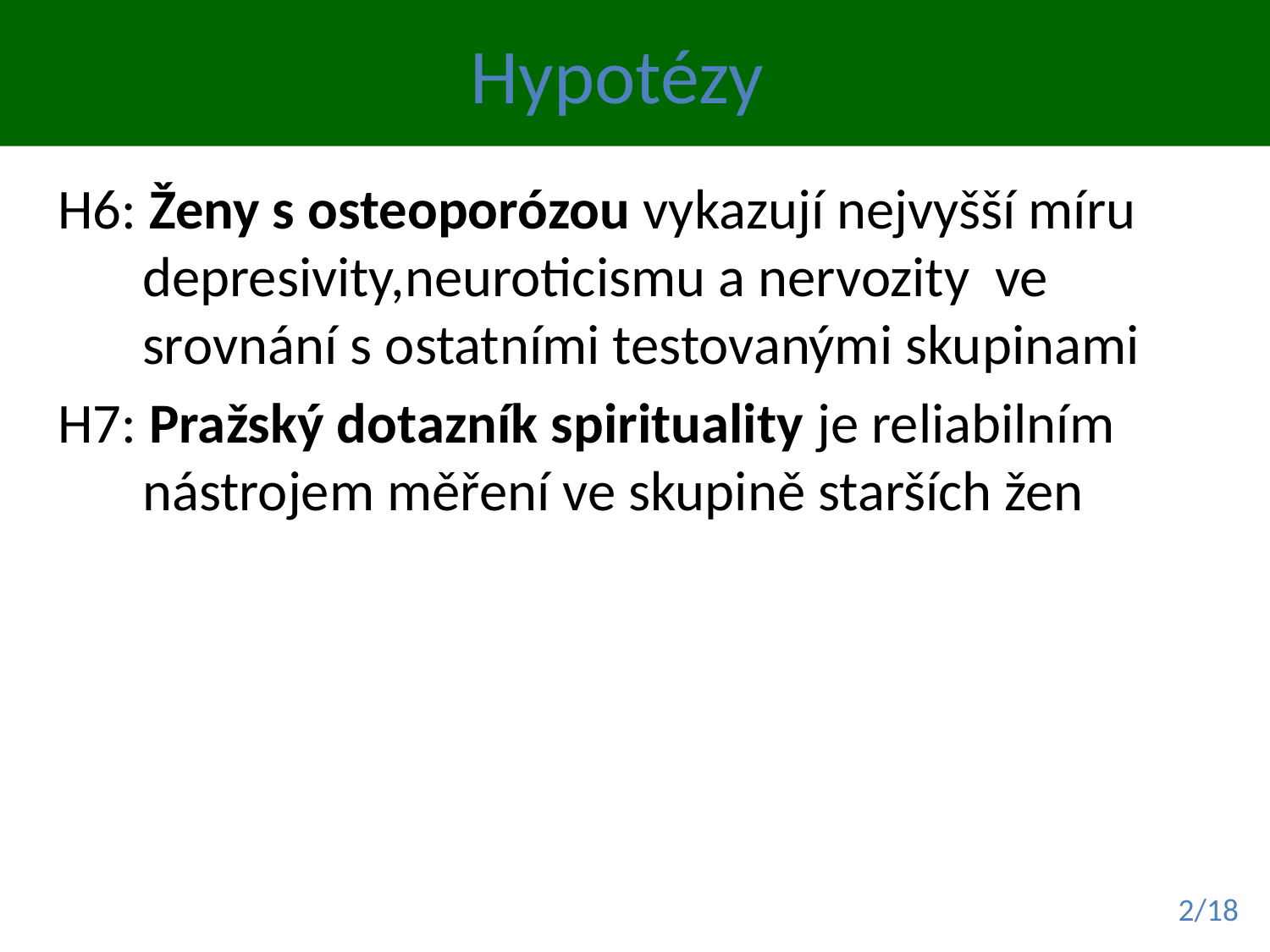

Hypotézy
H6: Ženy s osteoporózou vykazují nejvyšší míru depresivity,neuroticismu a nervozity  ve srovnání s ostatními testovanými skupinami
H7: Pražský dotazník spirituality je reliabilním nástrojem měření ve skupině starších žen

2/18